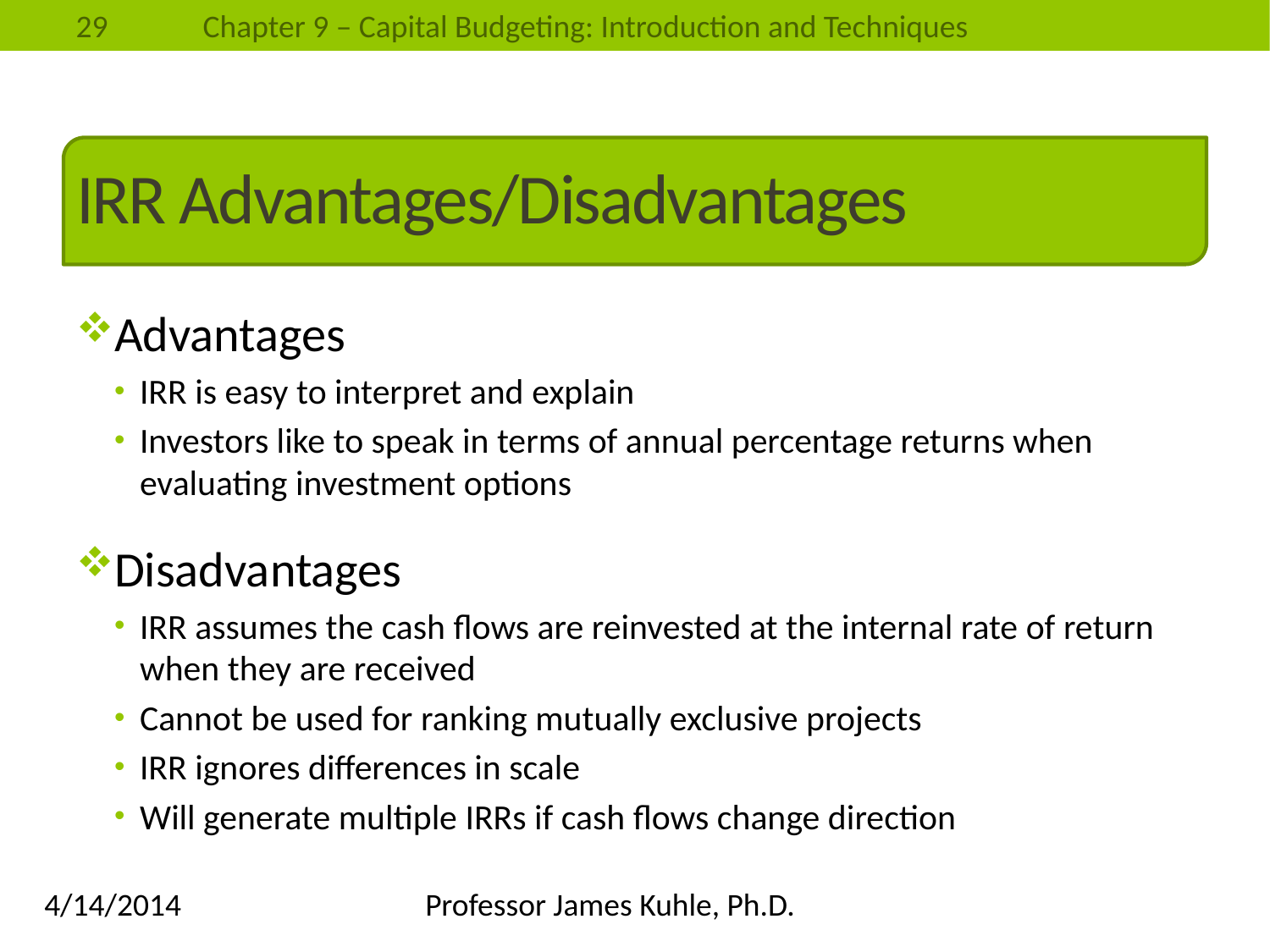

# IRR Advantages/Disadvantages
Advantages
IRR is easy to interpret and explain
Investors like to speak in terms of annual percentage returns when evaluating investment options

Disadvantages
IRR assumes the cash flows are reinvested at the internal rate of return when they are received
Cannot be used for ranking mutually exclusive projects
IRR ignores differences in scale
Will generate multiple IRRs if cash flows change direction
4/14/2014
Professor James Kuhle, Ph.D.